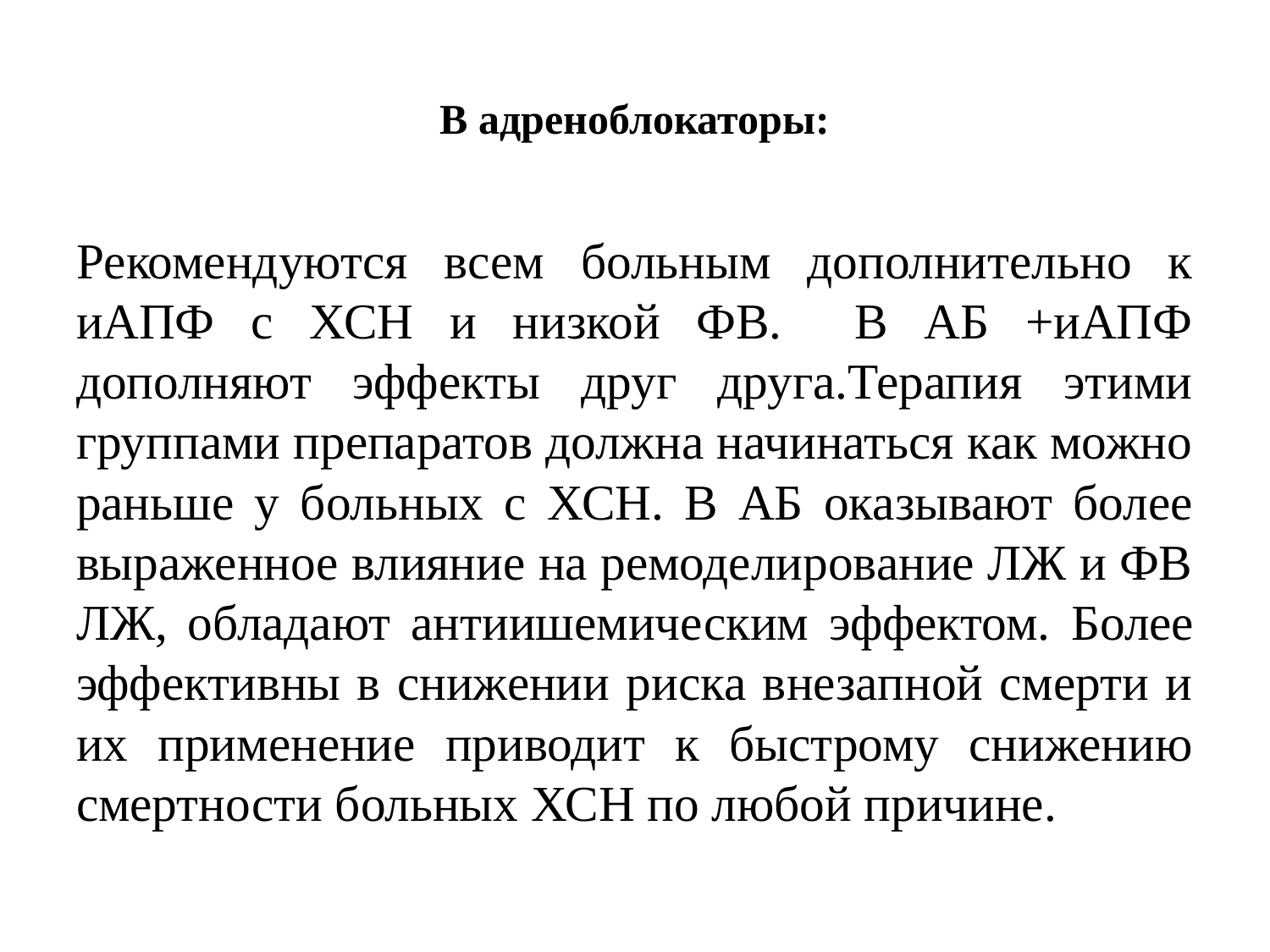

# В адреноблокаторы:
Рекомендуются всем больным дополнительно к иАПФ с ХСН и низкой ФВ.  В АБ +иАПФ дополняют эффекты друг друга.Терапия этими группами препаратов должна начинаться как можно раньше у больных с ХСН. В АБ оказывают более выраженное влияние на ремоделирование ЛЖ и ФВ ЛЖ, обладают антиишемическим эффектом. Более эффективны в снижении риска внезапной смерти и их применение приводит к быстрому снижению смертности больных ХСН по любой причине.